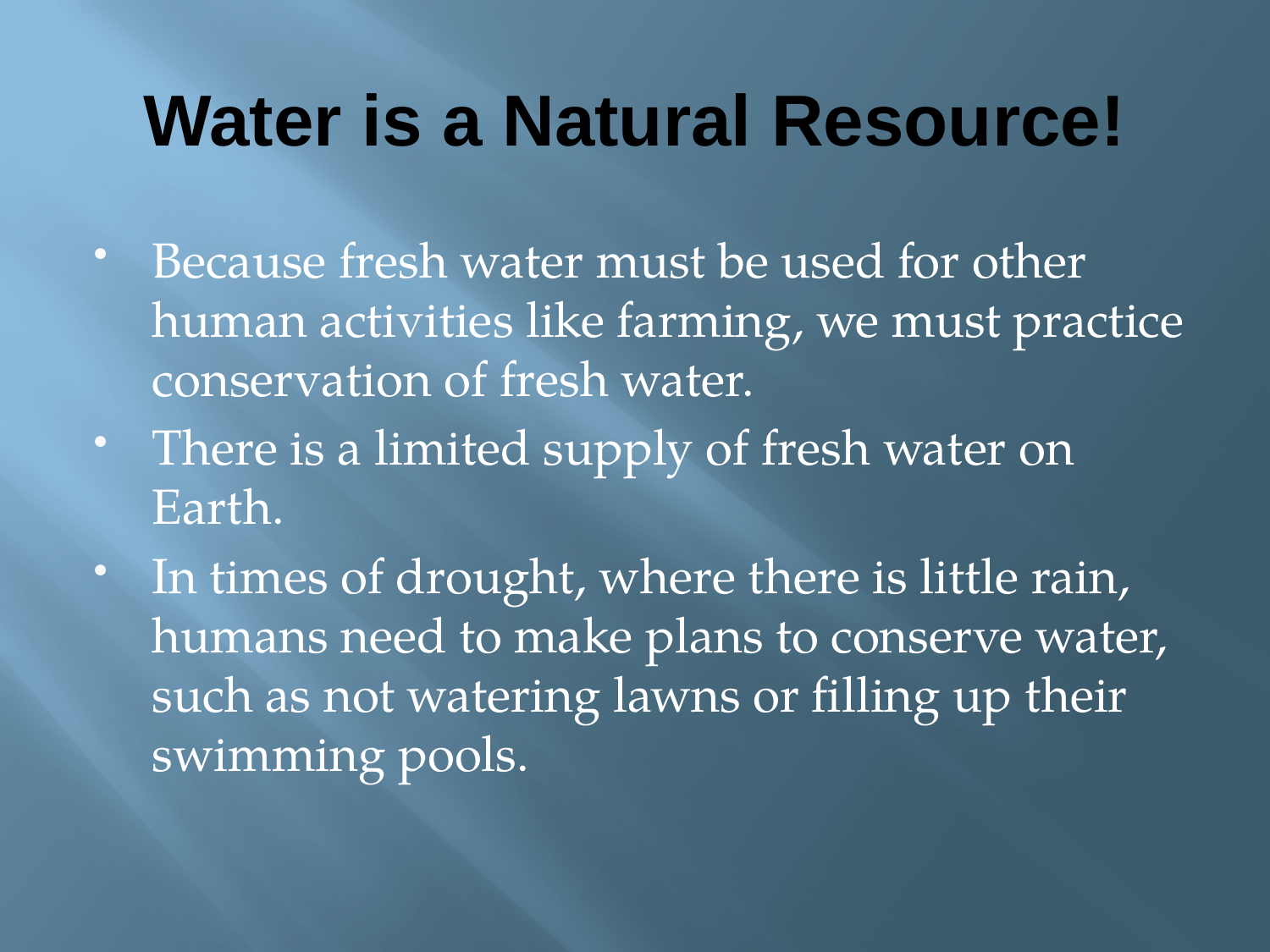

# Water is a Natural Resource!
Because fresh water must be used for other human activities like farming, we must practice conservation of fresh water.
There is a limited supply of fresh water on Earth.
In times of drought, where there is little rain, humans need to make plans to conserve water, such as not watering lawns or filling up their swimming pools.